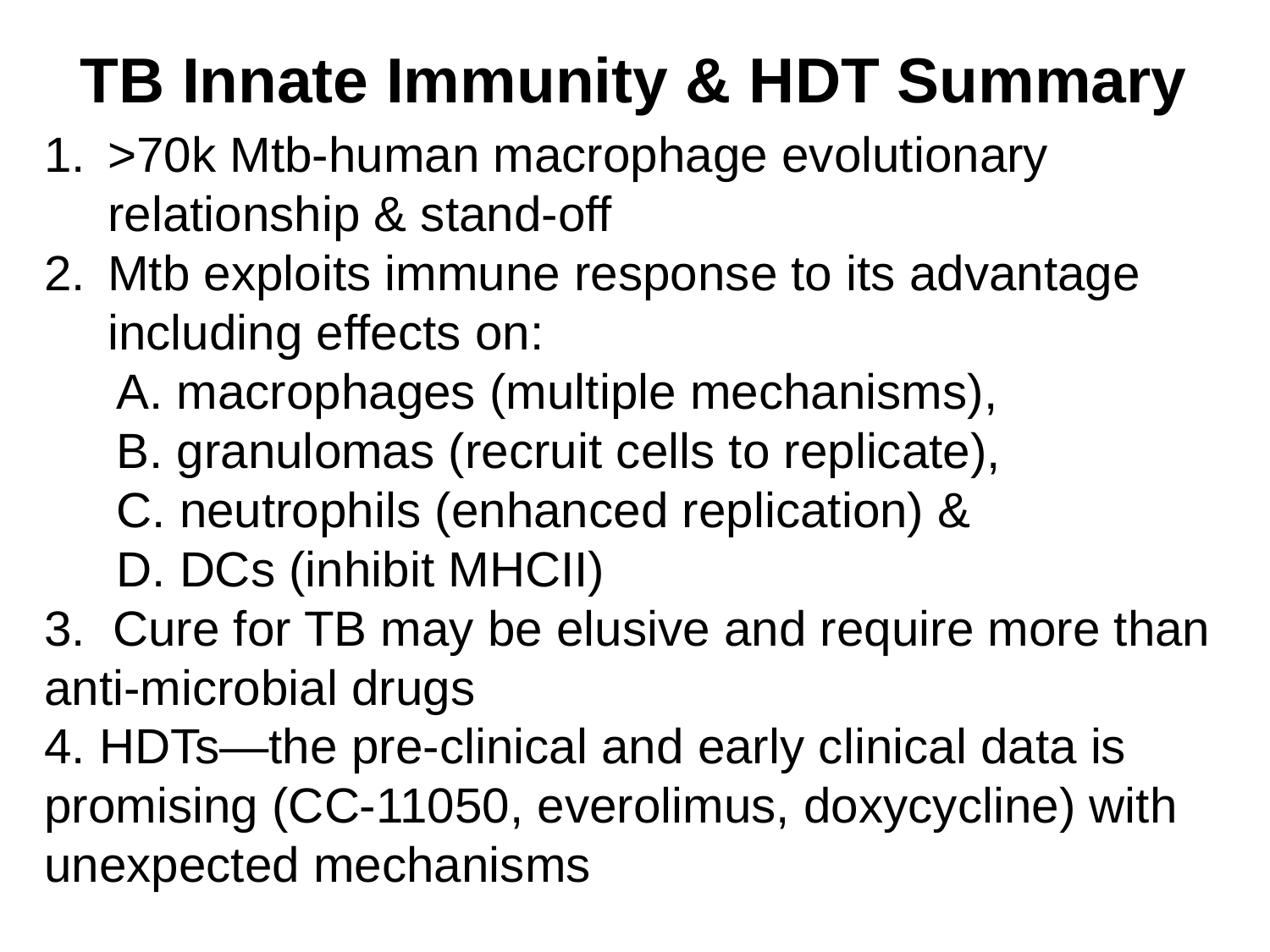

TB Innate Immunity & HDT Summary
>70k Mtb-human macrophage evolutionary relationship & stand-off
2.	Mtb exploits immune response to its advantage including effects on:
 macrophages (multiple mechanisms),
 granulomas (recruit cells to replicate),
 neutrophils (enhanced replication) &
 DCs (inhibit MHCII)
3.  Cure for TB may be elusive and require more than anti-microbial drugs
4. HDTs—the pre-clinical and early clinical data is promising (CC-11050, everolimus, doxycycline) with unexpected mechanisms